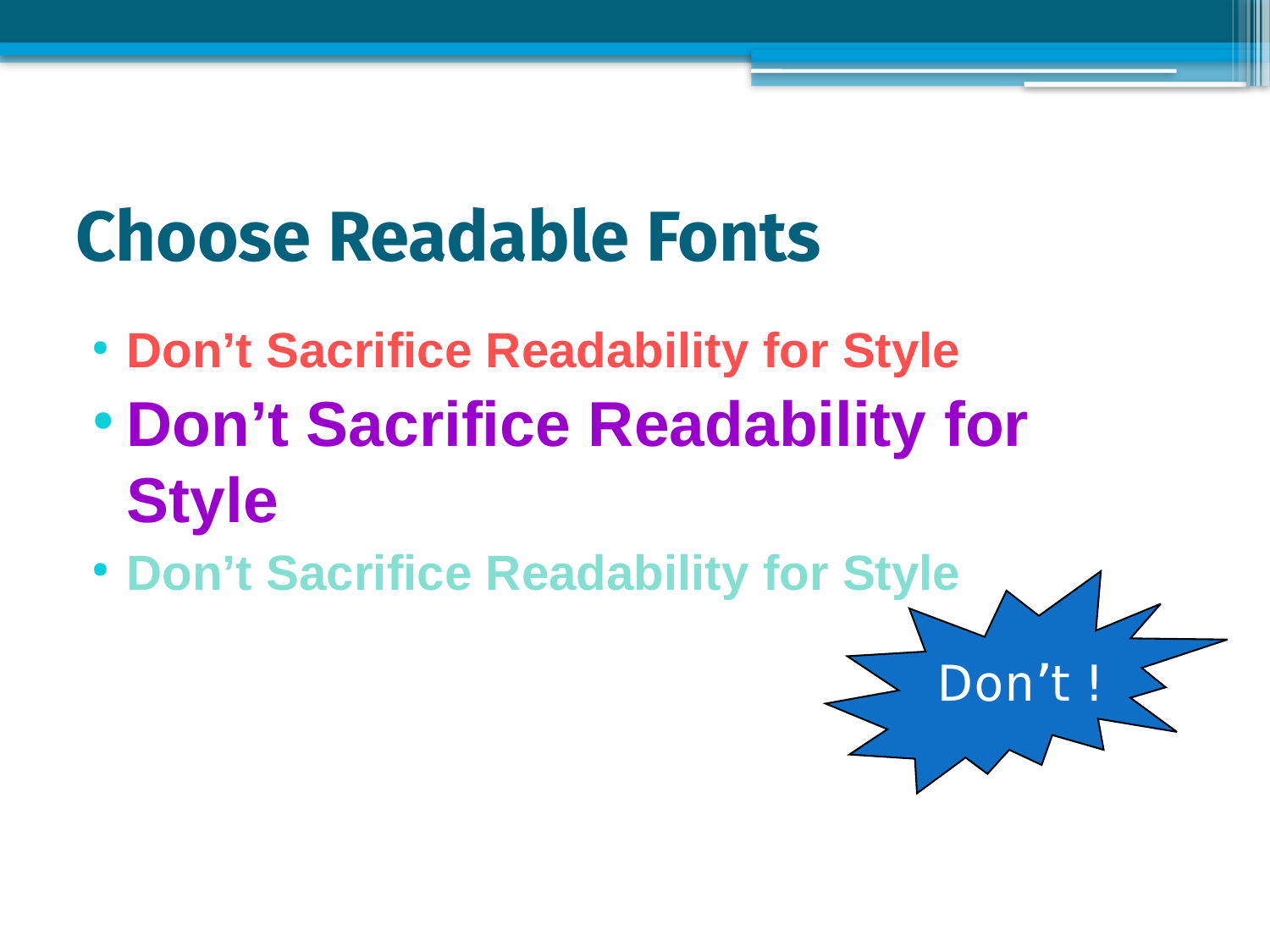

# Choose Readable Fonts
Don’t Sacrifice Readability for Style
Don’t Sacrifice Readability for Style
Don’t Sacrifice Readability for Style

Don’t !